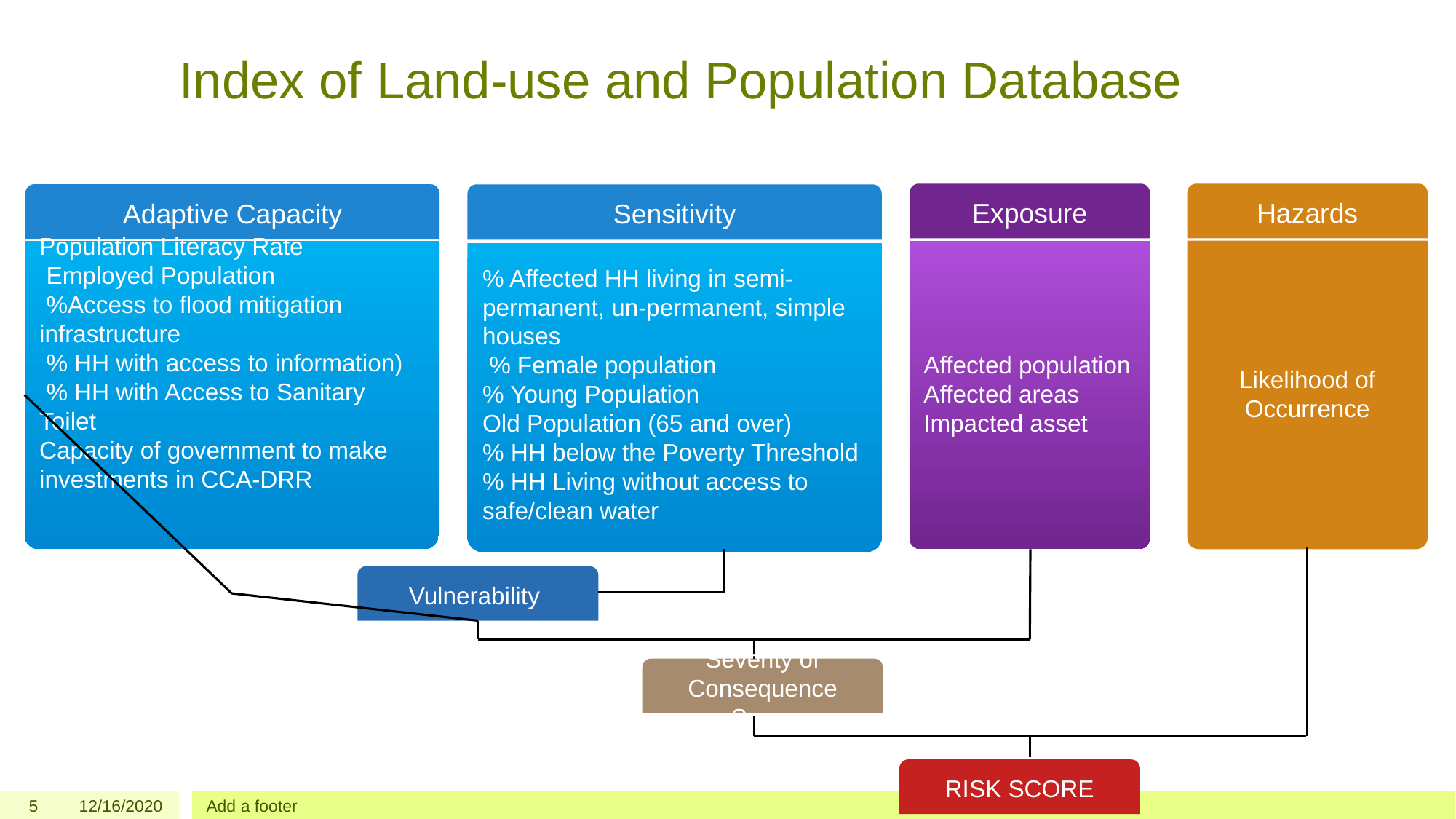

# Index of Land-use and Population Database
Exposure
Affected population
Affected areas
Impacted asset

Hazards
Likelihood of Occurrence

Adaptive Capacity
Population Literacy Rate
 Employed Population
 %Access to flood mitigation infrastructure
 % HH with access to information)
 % HH with Access to Sanitary Toilet
Capacity of government to make investments in CCA-DRR

Sensitivity

% Affected HH living in semi-permanent, un-permanent, simple houses
 % Female population
% Young Population
Old Population (65 and over)
% HH below the Poverty Threshold
% HH Living without access to safe/clean water

Vulnerability
Severity of Consequence Score
RISK SCORE
5
12/16/2020
Add a footer